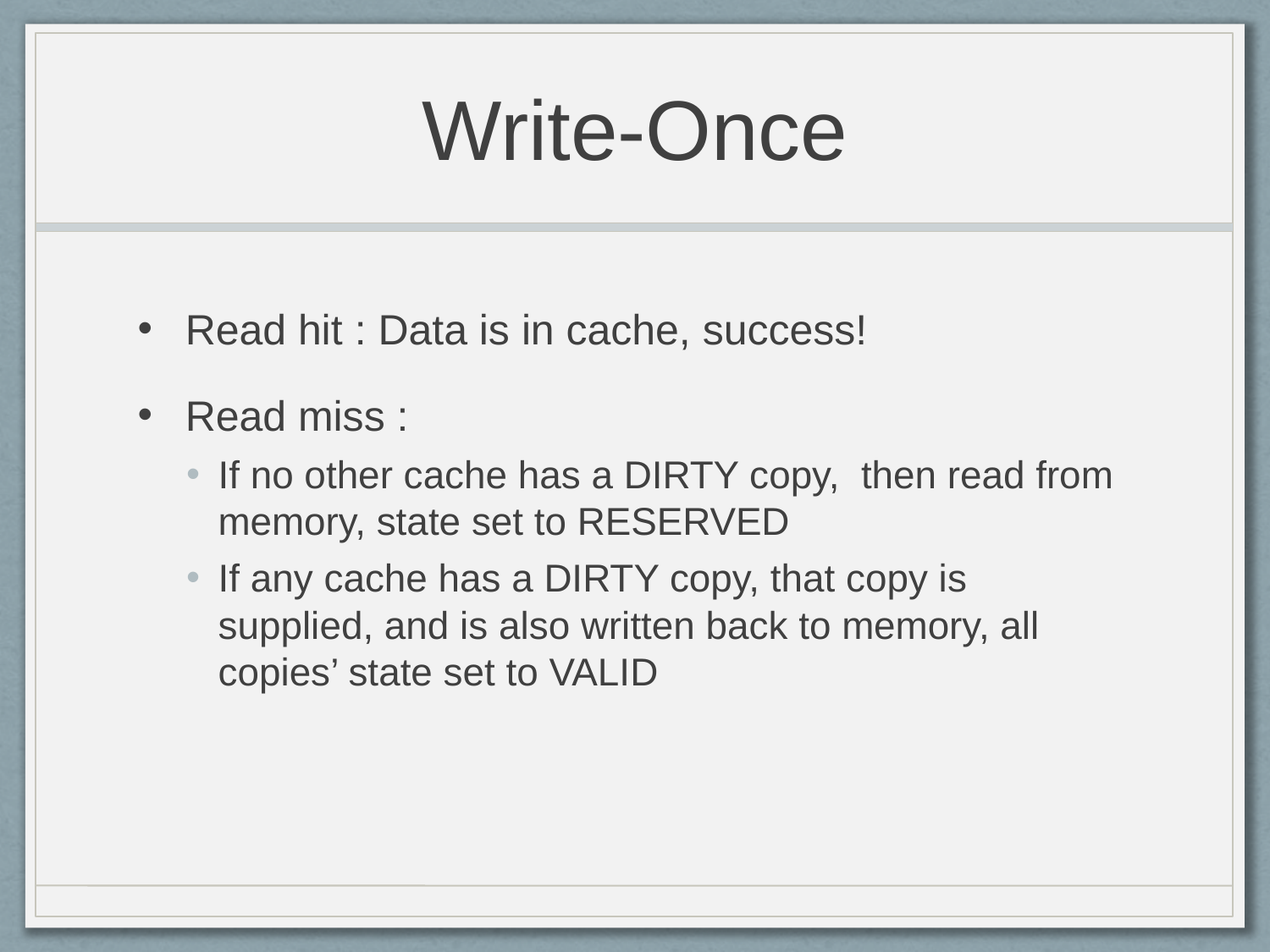

# Write-Once
Read hit : Data is in cache, success!
Read miss :
If no other cache has a DIRTY copy,  then read from memory, state set to RESERVED
If any cache has a DIRTY copy, that copy is supplied, and is also written back to memory, all copies’ state set to VALID